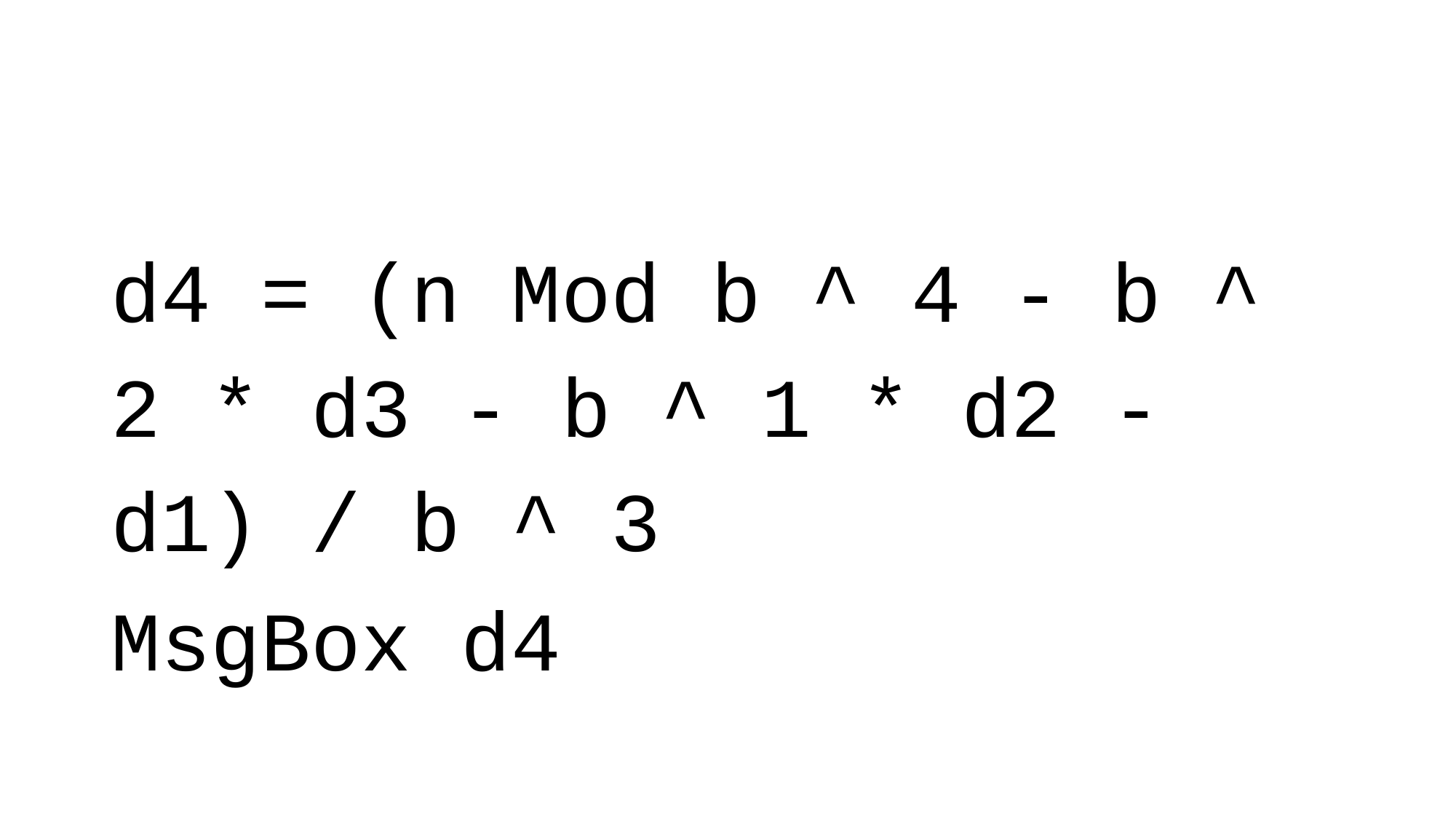

#
d4 = (n Mod b ^ 4 - b ^ 2 * d3 - b ^ 1 * d2 - d1) / b ^ 3
MsgBox d4